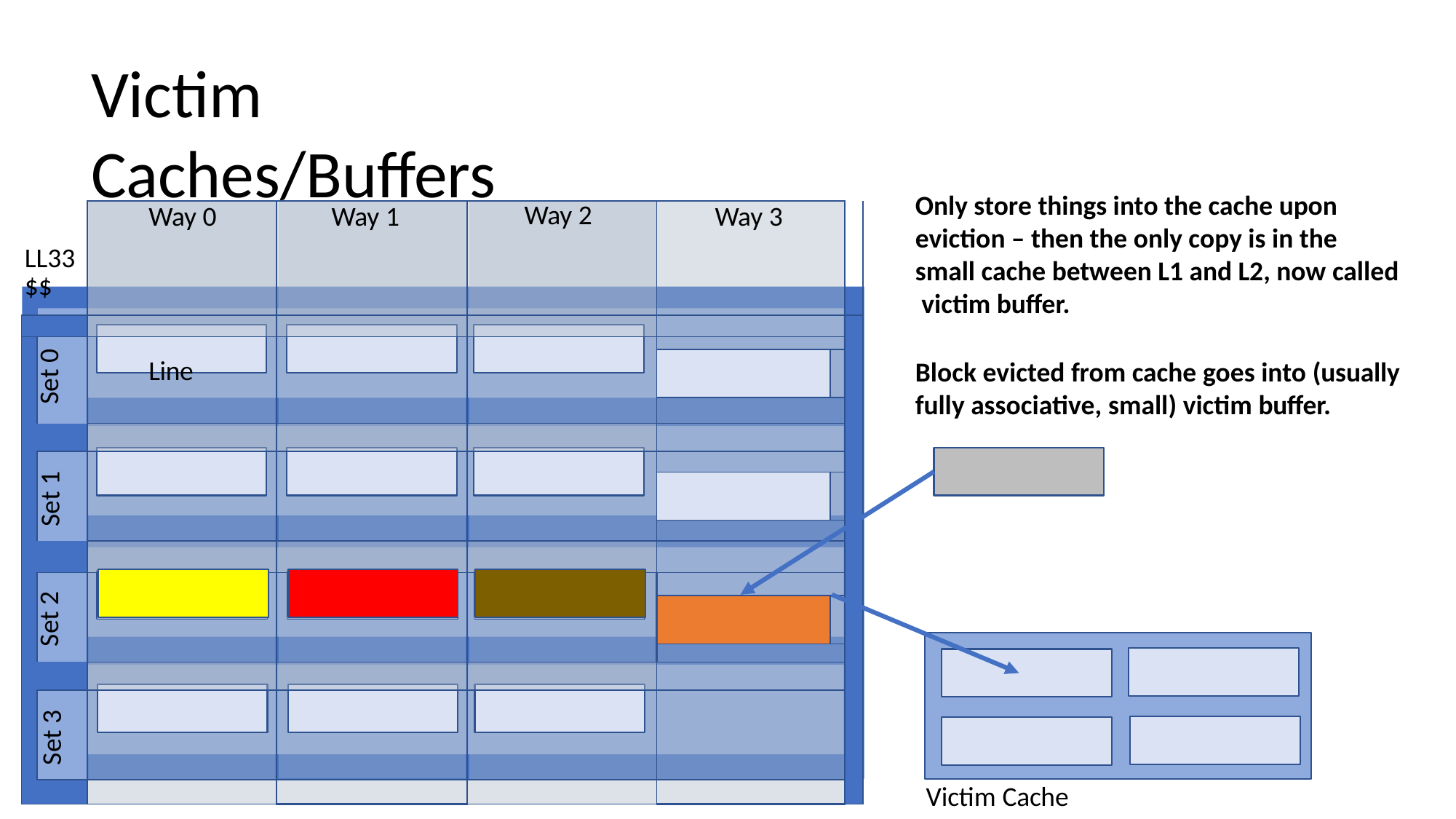

# Victim Caches/Buffers
Only store things into the cache upon eviction – then the only copy is in the small cache between L1 and L2, now called  victim buffer.

Block evicted from cache goes into (usually
fully associative, small) victim buffer.
| LL33$$ |  | Way 0 | Way 1 | Way 2 | Way 3 |  |  |
| --- | --- | --- | --- | --- | --- | --- | --- |
|  |  |  |  |  |  |  |  |
|  | Set 0 | Line |  |  |  |  |  |
|  |  |  |  |  |  |  |  |
|  |  |  |  |  |  |  |  |
|  |  |  |  |  |  |  |  |
|  | Set 1 |  |  |  |  |  |  |
|  |  |  |  |  |  |  |  |
|  |  |  |  |  |  |  |  |
|  |  |  |  |  |  |  |  |
|  | Set 2 |  |  |  |  |  |  |
|  |  |  |  |  |  |  |  |
|  |  |  |  |  |  |  |  |
|  |  |  |  |  |  |  |  |
|  | Set 3 |  |  |  |  |  |  |
|  |  |  |  |  |  |  |  |

Victim Cache